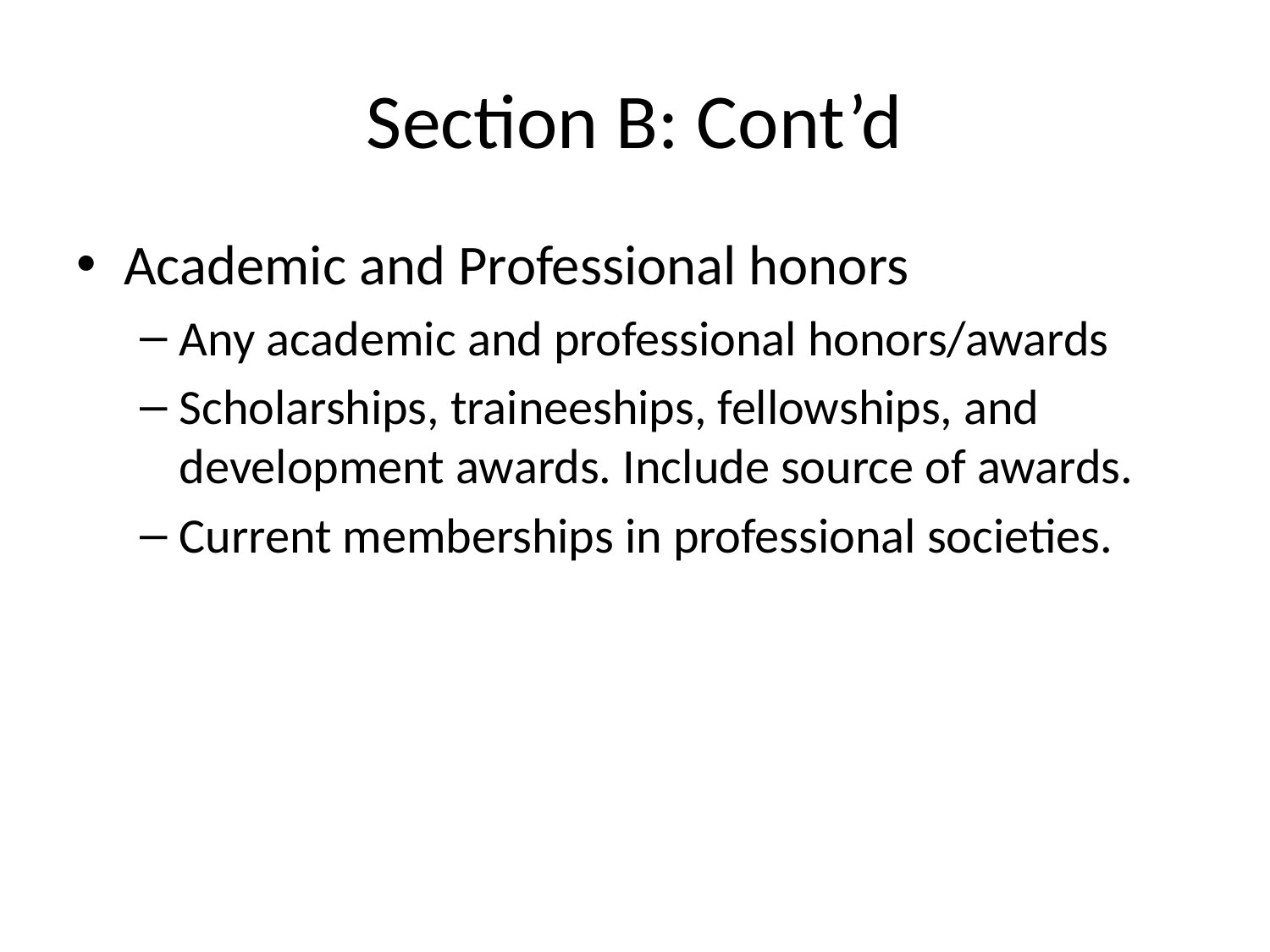

# Section B: Cont’d
Academic and Professional honors
Any academic and professional honors/awards
Scholarships, traineeships, fellowships, and development awards. Include source of awards.
Current memberships in professional societies.